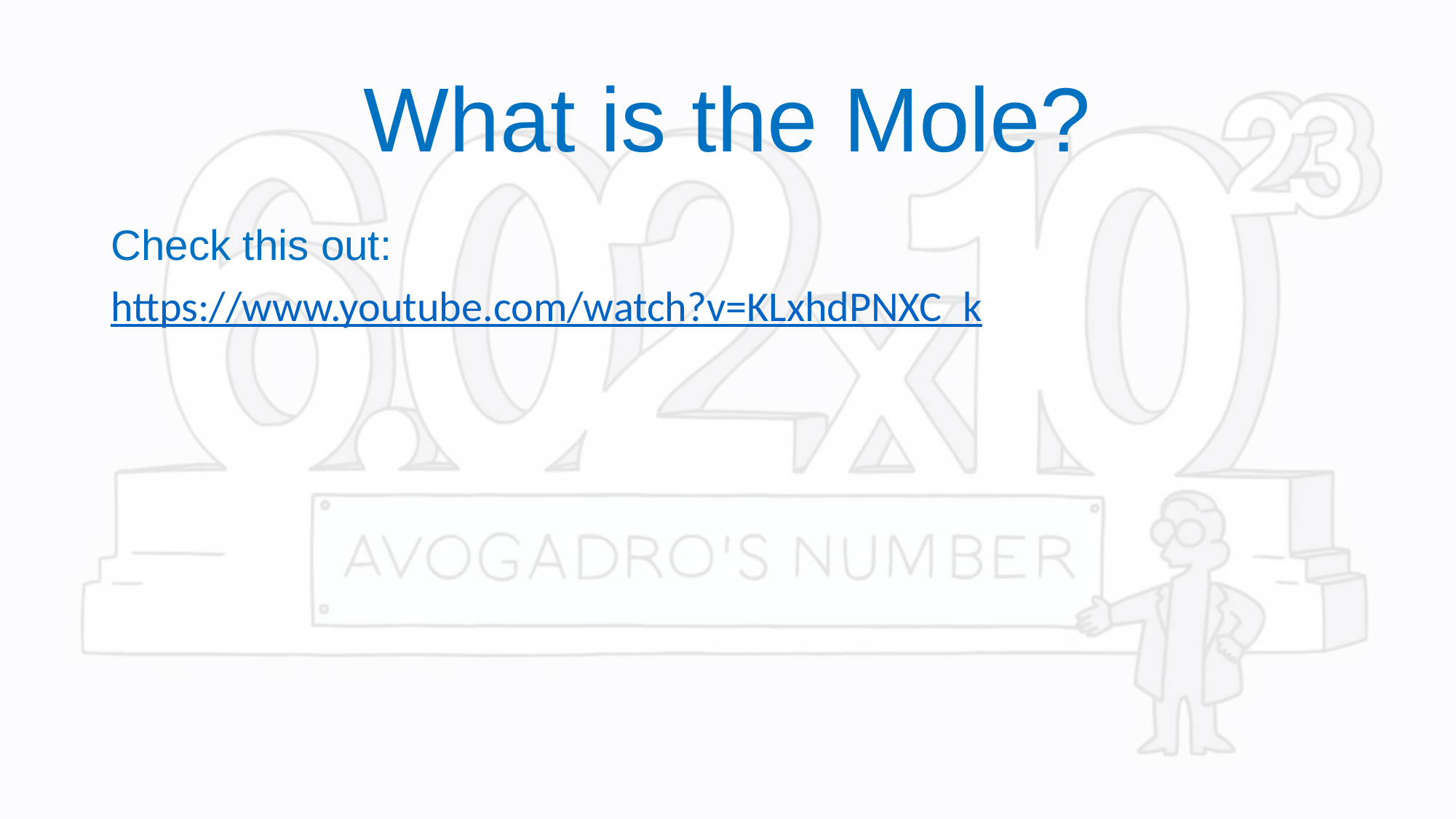

# What is the Mole?
Check this out:
https://www.youtube.com/watch?v=KLxhdPNXC_k